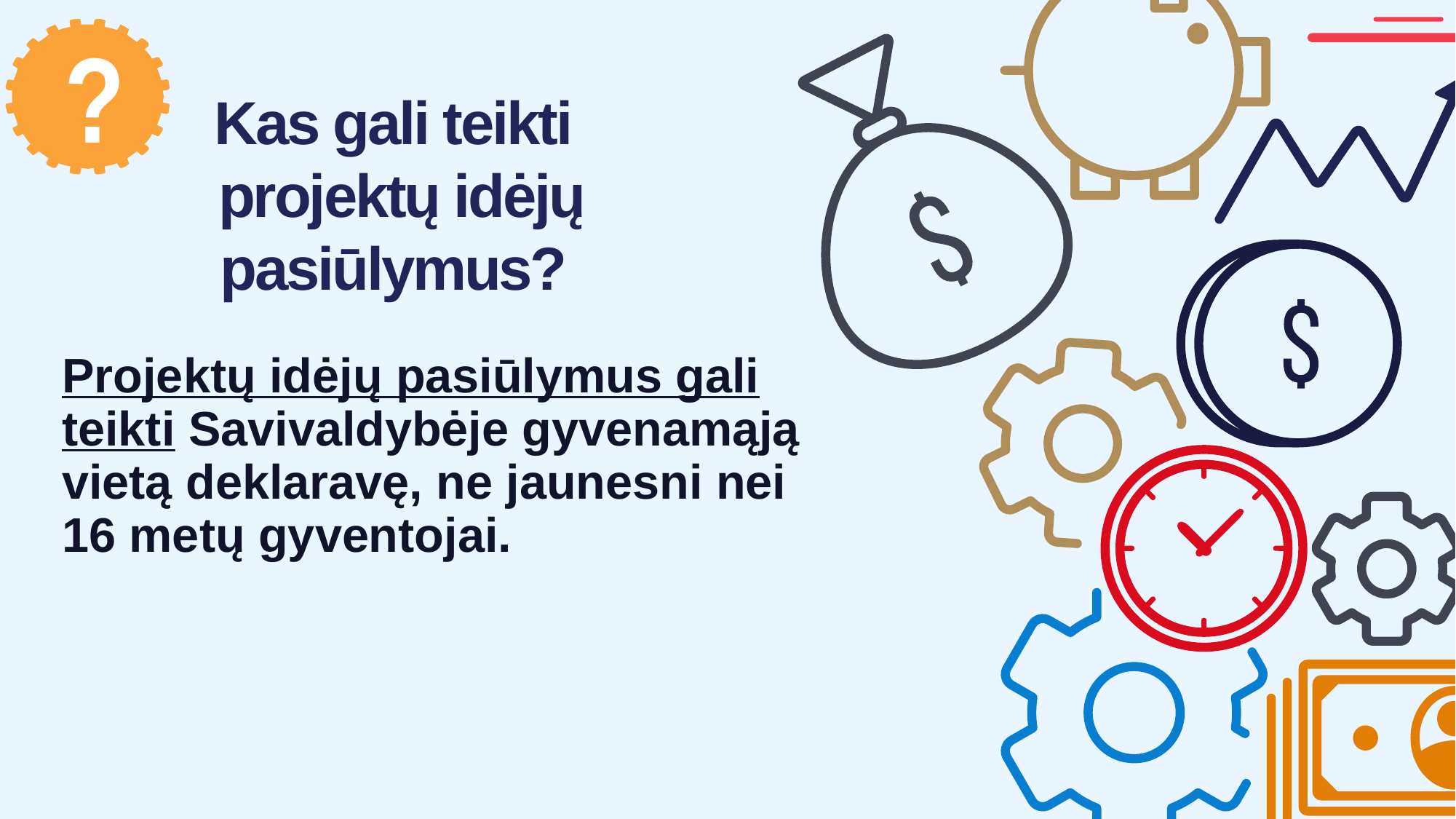

?
Kas gali teikti
projektų idėjų pasiūlymus?
Projektų idėjų pasiūlymus gali teikti Savivaldybėje gyvenamąją vietą deklaravę, ne jaunesni nei 16 metų gyventojai.